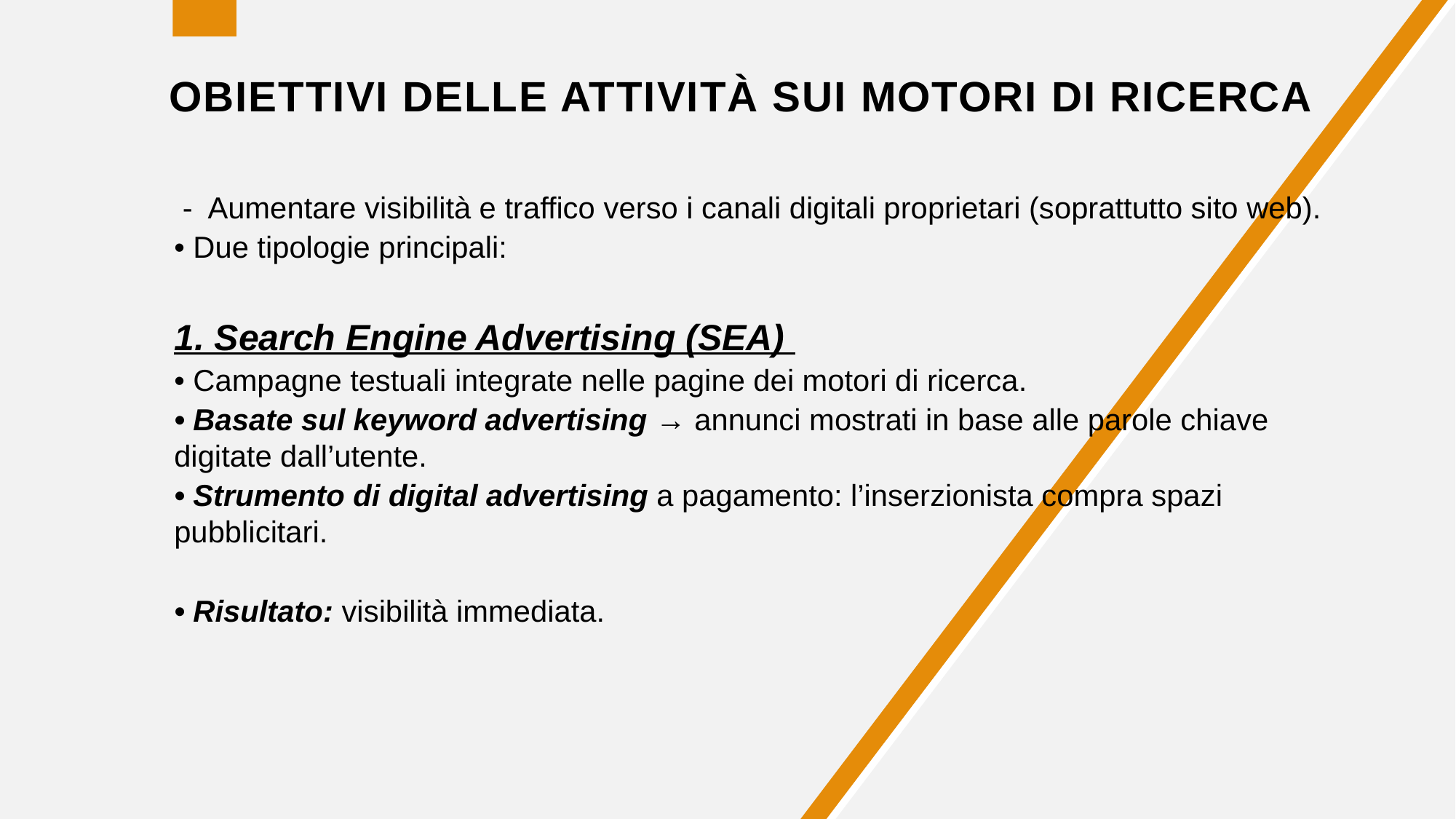

# Obiettivi delle attività sui motori di ricerca
 -  Aumentare visibilità e traffico verso i canali digitali proprietari (soprattutto sito web).
• Due tipologie principali:

1. Search Engine Advertising (SEA)
• Campagne testuali integrate nelle pagine dei motori di ricerca.
• Basate sul keyword advertising → annunci mostrati in base alle parole chiave digitate dall’utente.
• Strumento di digital advertising a pagamento: l’inserzionista compra spazi pubblicitari.

• Risultato: visibilità immediata.